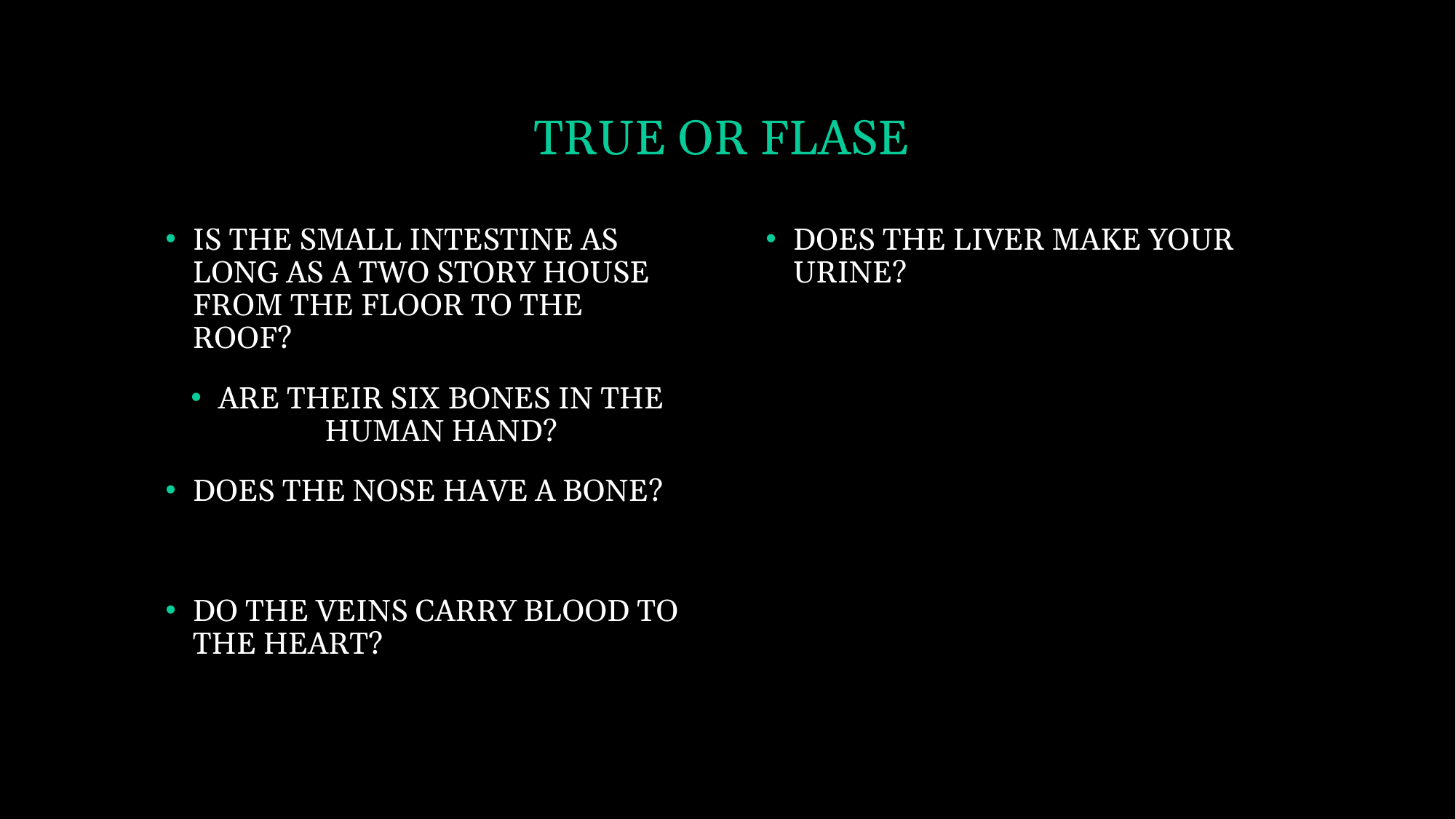

# TRUE OR FLASE
IS THE SMALL INTESTINE AS LONG AS A TWO STORY HOUSE FROM THE FLOOR TO THE ROOF?
ARE THEIR SIX BONES IN THE HUMAN HAND?
DOES THE NOSE HAVE A BONE?

DO THE VEINS CARRY BLOOD TO THE HEART?

DOES THE LIVER MAKE YOUR URINE?